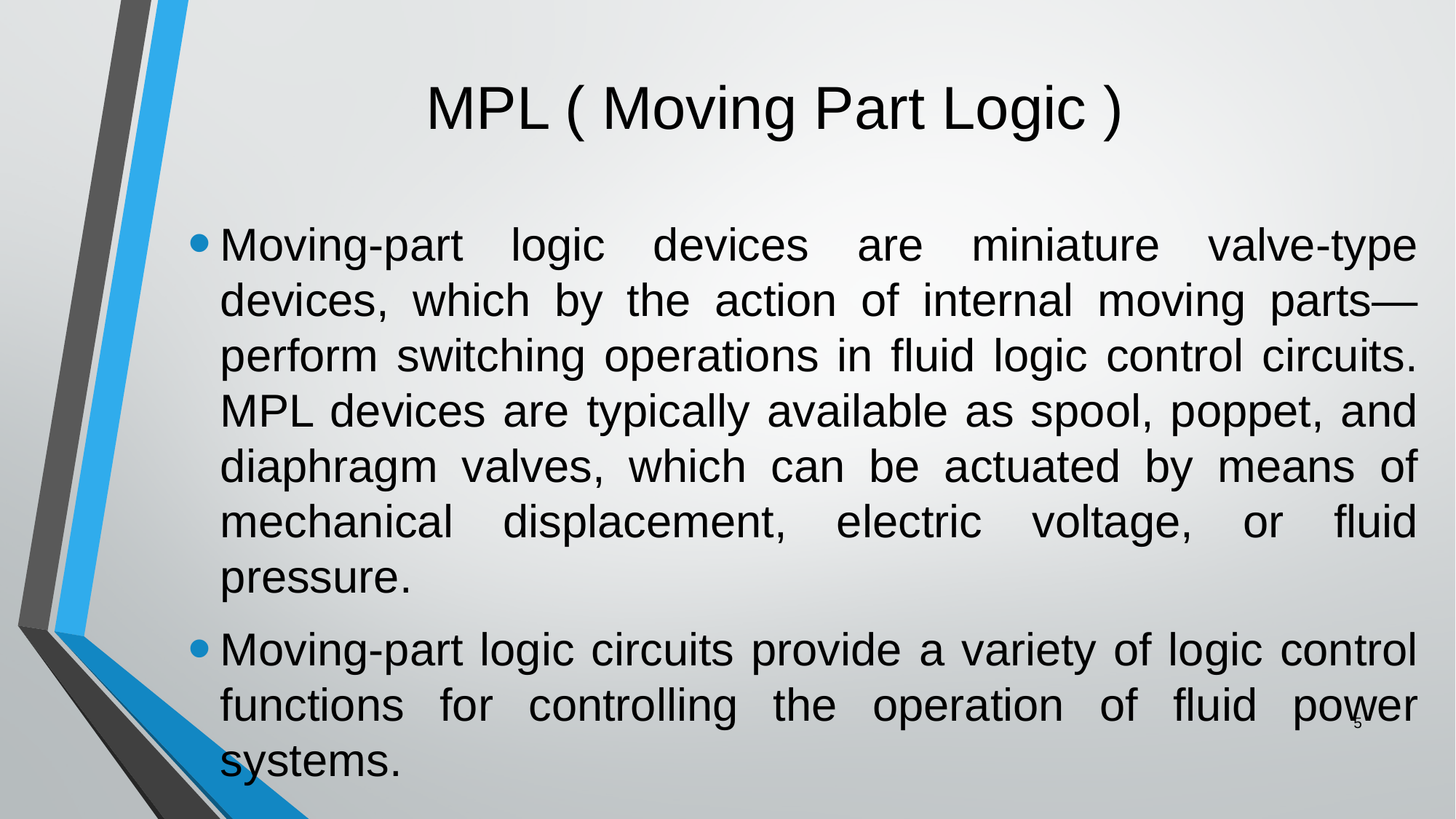

# MPL ( Moving Part Logic )
Moving-part logic devices are miniature valve-type devices, which by the action of internal moving parts—perform switching operations in fluid logic control circuits. MPL devices are typically available as spool, poppet, and diaphragm valves, which can be actuated by means of mechanical displacement, electric voltage, or fluid pressure.
Moving-part logic circuits provide a variety of logic control functions for controlling the operation of fluid power systems.

5